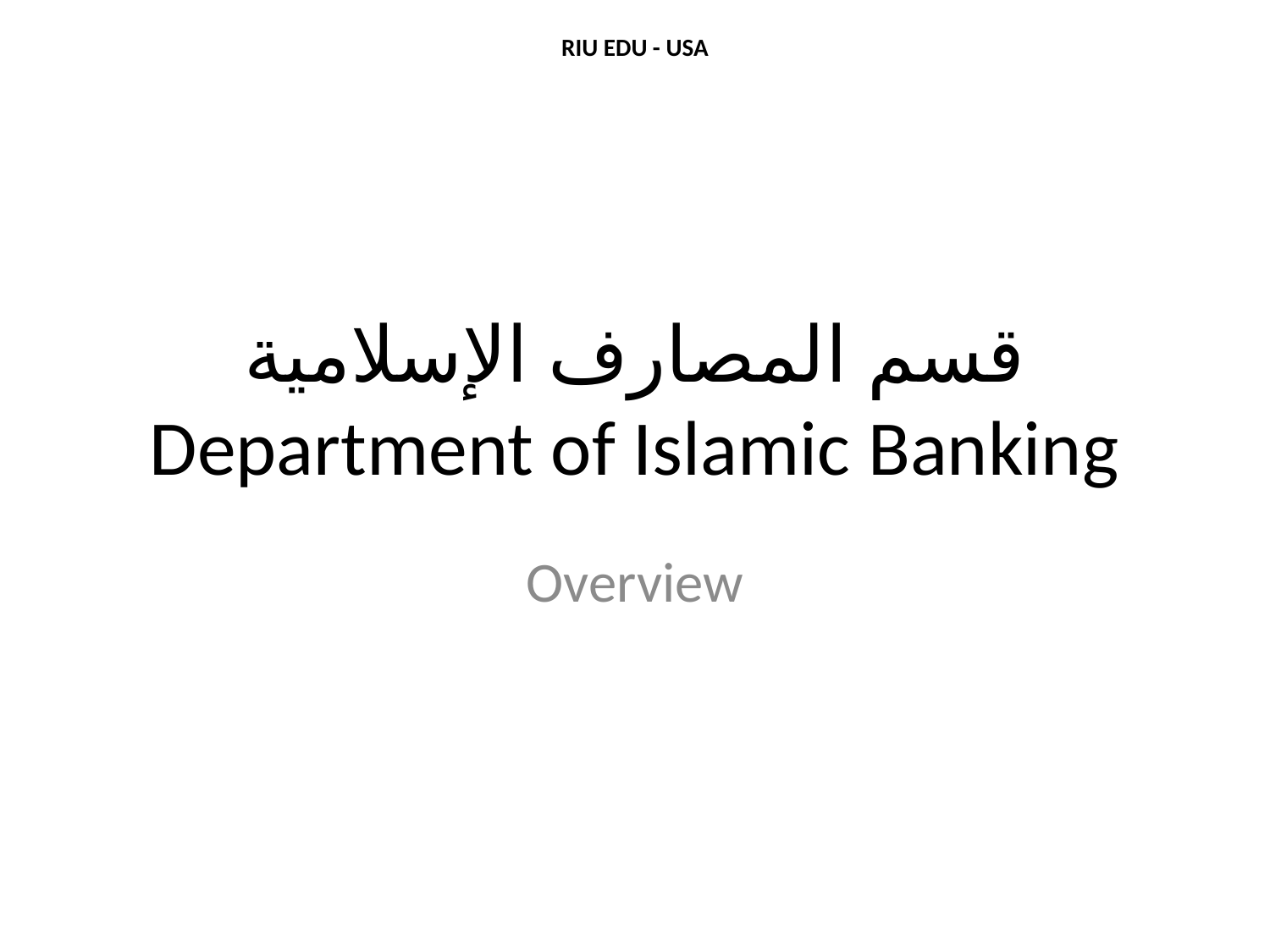

RIU EDU - USA
# قسم المصارف الإسلامية
Department of Islamic Banking
Overview